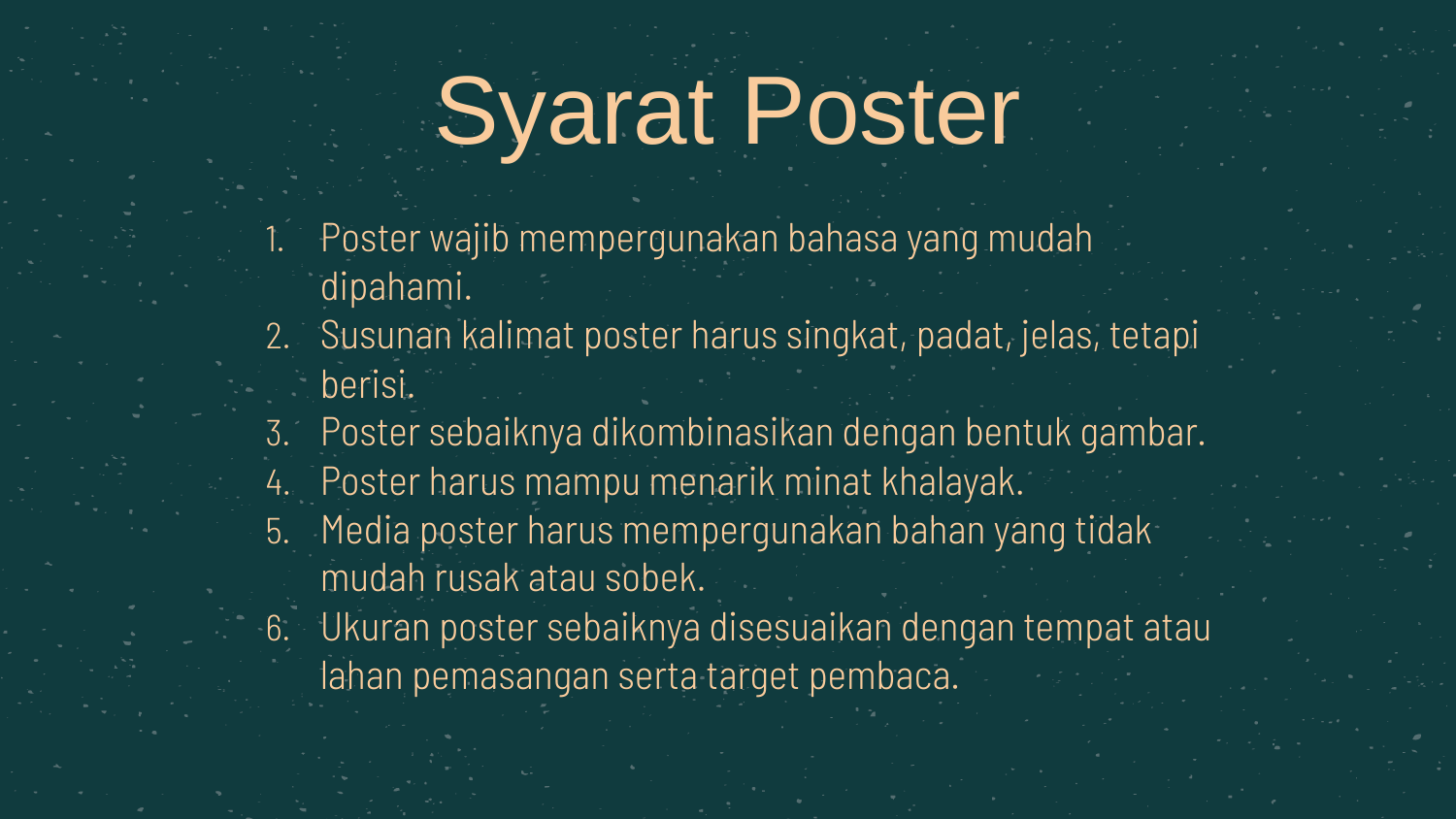

# Syarat Poster
Poster wajib mempergunakan bahasa yang mudah dipahami.
Susunan kalimat poster harus singkat, padat, jelas, tetapi berisi.
Poster sebaiknya dikombinasikan dengan bentuk gambar.
Poster harus mampu menarik minat khalayak.
Media poster harus mempergunakan bahan yang tidak mudah rusak atau sobek.
Ukuran poster sebaiknya disesuaikan dengan tempat atau lahan pemasangan serta target pembaca.